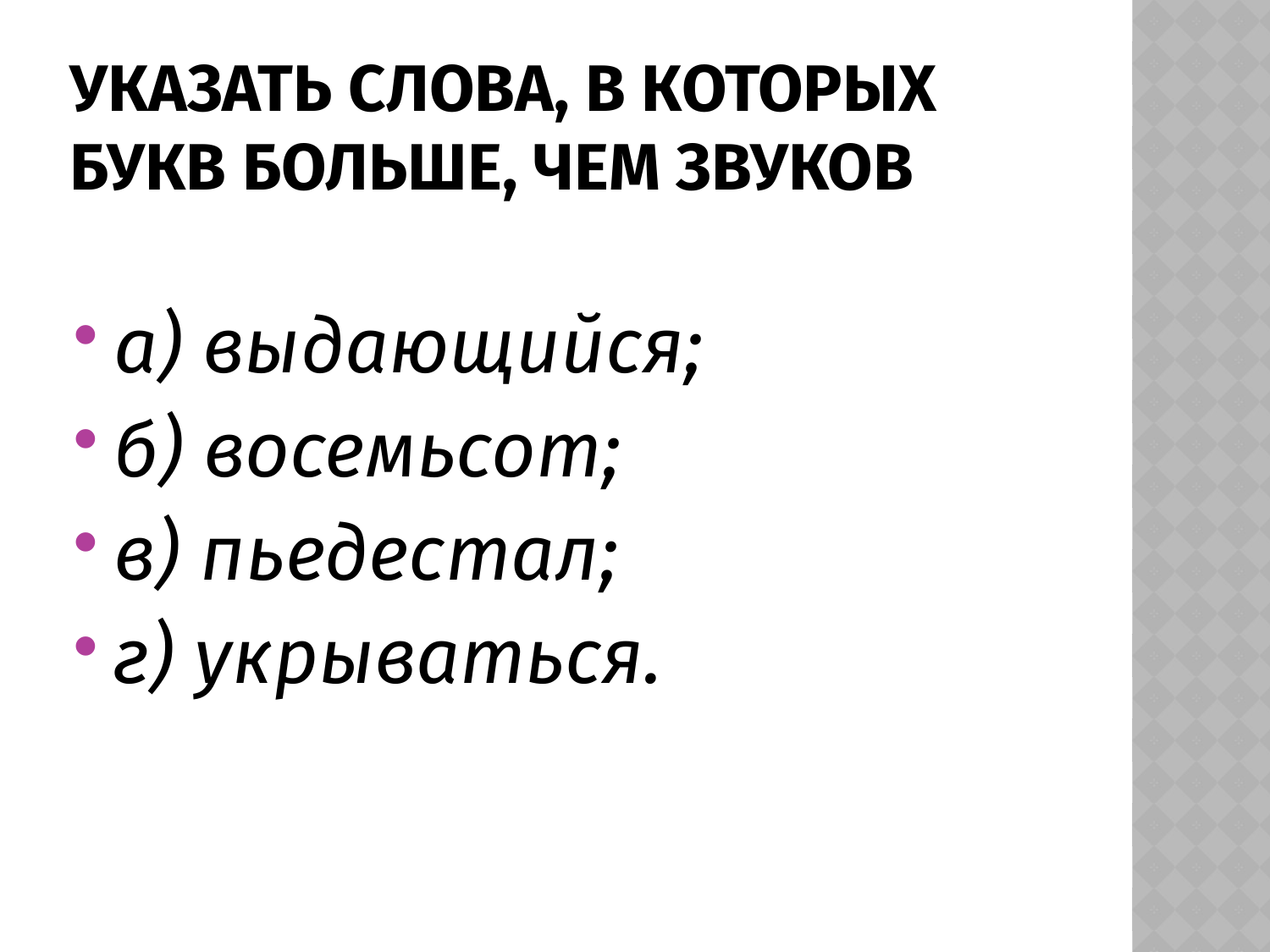

# Указать слова, в которых букв больше, чем звуков

а) выдающийся;
б) восемьсот;
в) пьедестал;
г) укрываться.